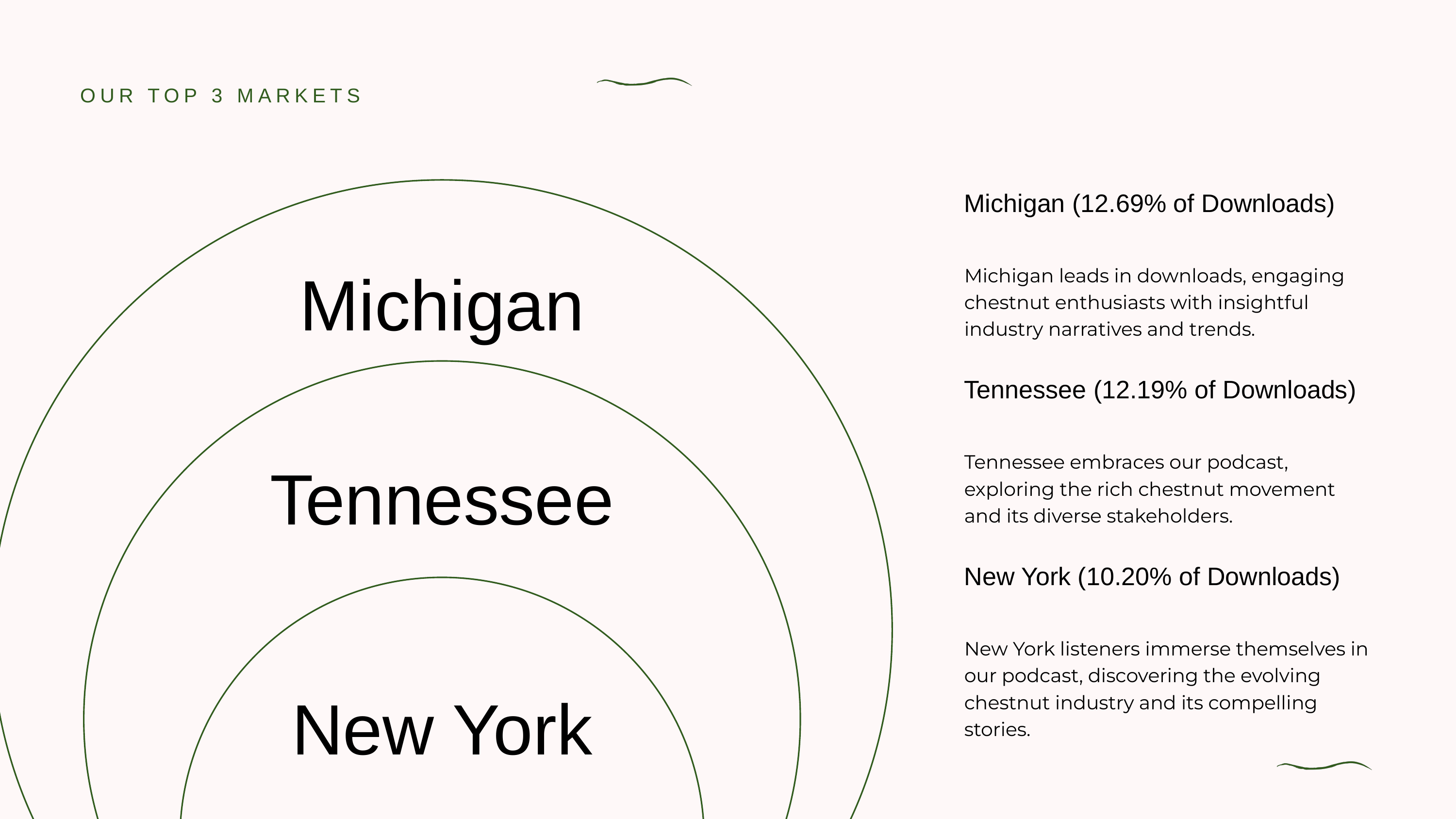

OUR TOP 3 MARKETS

Michigan (12.69% of Downloads)
Michigan leads in downloads, engaging chestnut enthusiasts with insightful industry narratives and trends.
Tennessee (12.19% of Downloads)
Tennessee embraces our podcast, exploring the rich chestnut movement and its diverse stakeholders.
New York (10.20% of Downloads)
New York listeners immerse themselves in our podcast, discovering the evolving chestnut industry and its compelling stories.
Michigan

Tennessee

New York